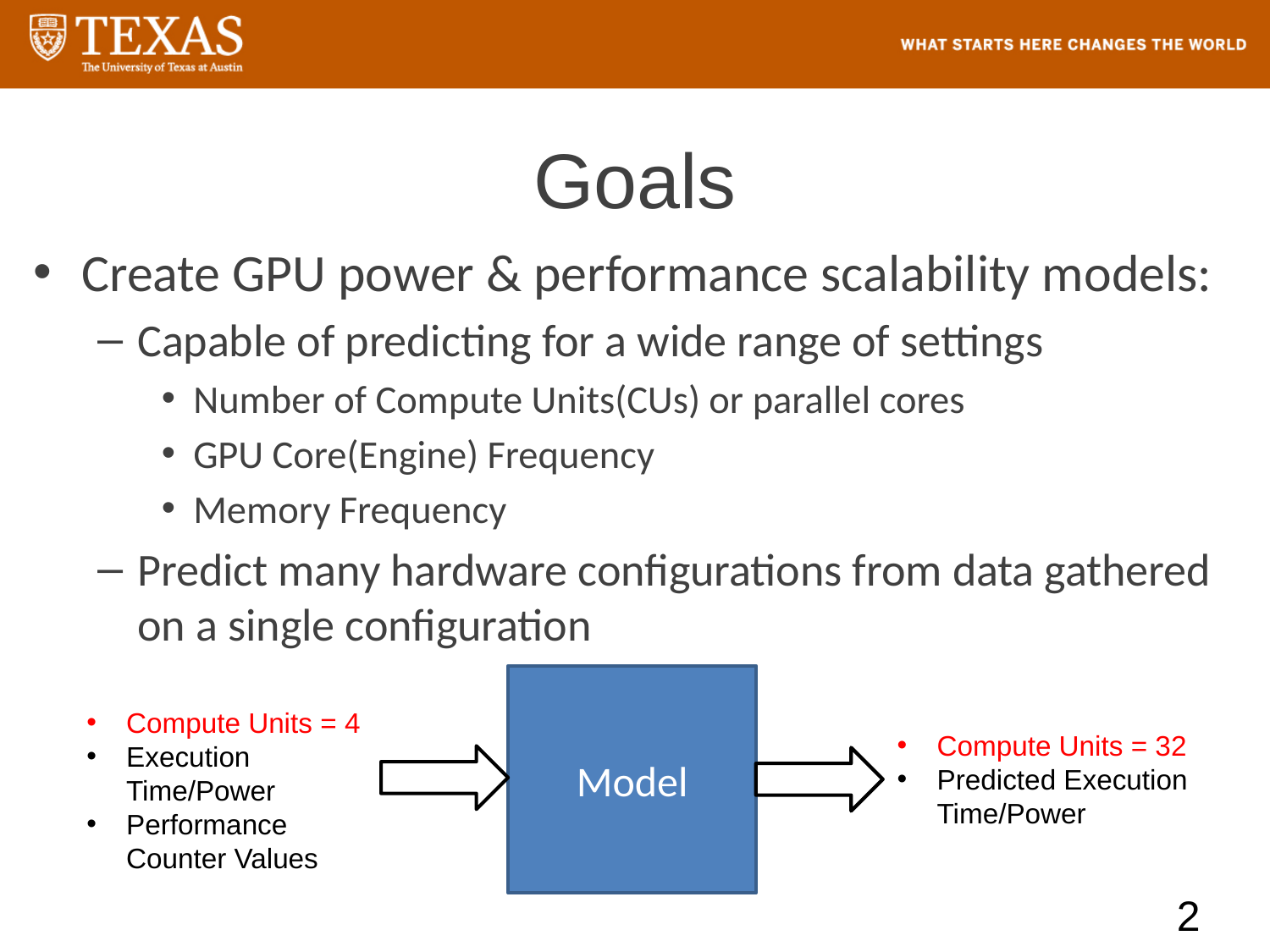

# Goals
Create GPU power & performance scalability models:
Capable of predicting for a wide range of settings
Number of Compute Units(CUs) or parallel cores
GPU Core(Engine) Frequency
Memory Frequency
Predict many hardware configurations from data gathered on a single configuration

Model
Compute Units = 4
Execution Time/Power
Performance Counter Values

Compute Units = 32
Predicted Execution Time/Power

2